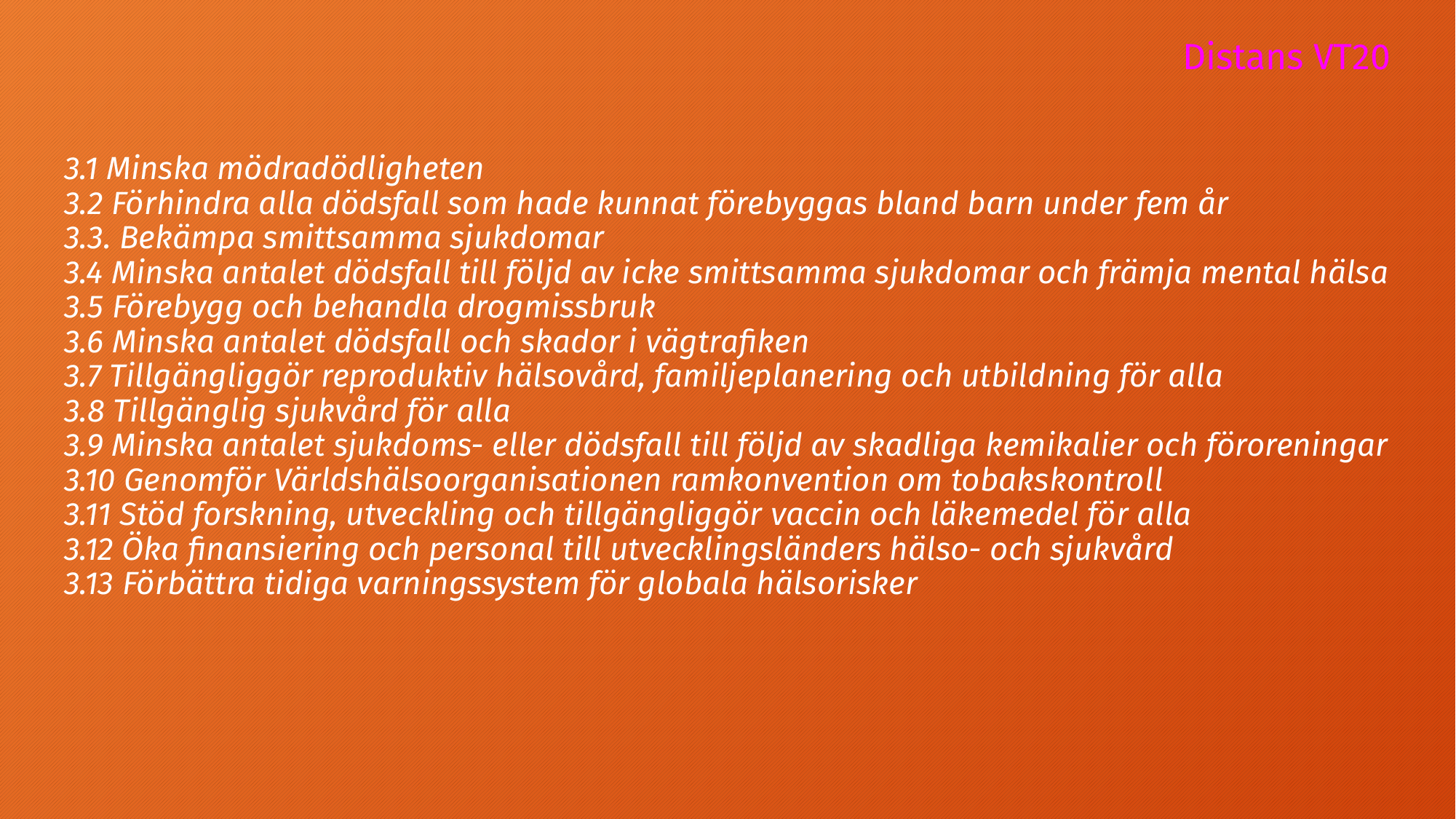

Distans VT20
3.1 Minska mödradödligheten
3.2 Förhindra alla dödsfall som hade kunnat förebyggas bland barn under fem år
3.3. Bekämpa smittsamma sjukdomar
3.4 Minska antalet dödsfall till följd av icke smittsamma sjukdomar och främja mental hälsa
3.5 Förebygg och behandla drogmissbruk
3.6 Minska antalet dödsfall och skador i vägtrafiken
3.7 Tillgängliggör reproduktiv hälsovård, familjeplanering och utbildning för alla
3.8 Tillgänglig sjukvård för alla
3.9 Minska antalet sjukdoms- eller dödsfall till följd av skadliga kemikalier och föroreningar
3.10 Genomför Världshälsoorganisationen ramkonvention om tobakskontroll
3.11 Stöd forskning, utveckling och tillgängliggör vaccin och läkemedel för alla
3.12 Öka finansiering och personal till utvecklingsländers hälso- och sjukvård
3.13 Förbättra tidiga varningssystem för globala hälsorisker